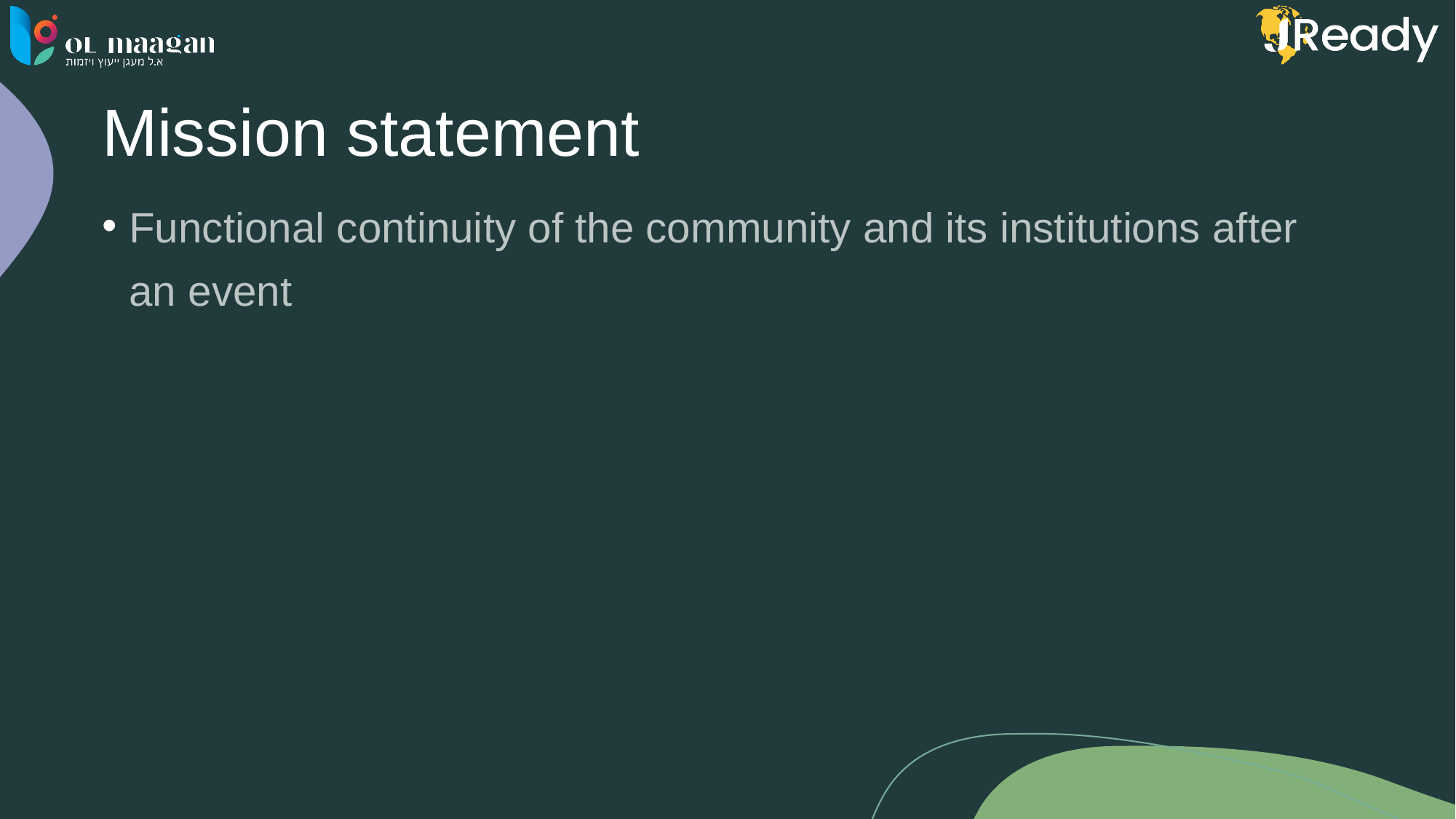

# Mission statement
Functional continuity of the community and its institutions after an event